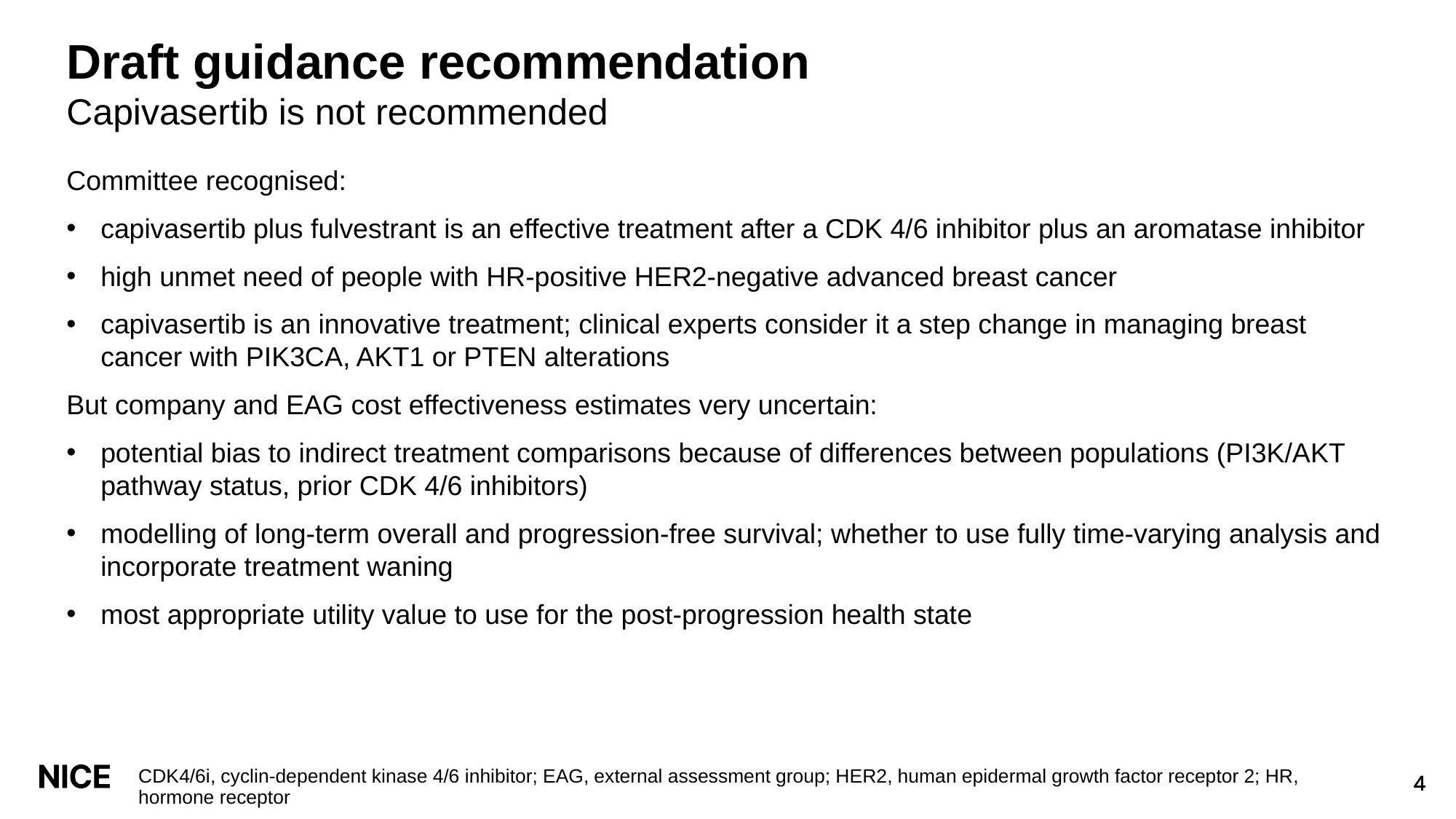

# Draft guidance recommendation
Capivasertib is not recommended
Committee recognised:
capivasertib plus fulvestrant is an effective treatment after a CDK 4/6 inhibitor plus an aromatase inhibitor
high unmet need of people with HR-positive HER2-negative advanced breast cancer
capivasertib is an innovative treatment; clinical experts consider it a step change in managing breast cancer with PIK3CA, AKT1 or PTEN alterations
But company and EAG cost effectiveness estimates very uncertain:
potential bias to indirect treatment comparisons because of differences between populations (PI3K/AKT pathway status, prior CDK 4/6 inhibitors)
modelling of long-term overall and progression-free survival; whether to use fully time-varying analysis and incorporate treatment waning
most appropriate utility value to use for the post-progression health state
CDK4/6i, cyclin-dependent kinase 4/6 inhibitor; EAG, external assessment group; HER2, human epidermal growth factor receptor 2; HR, hormone receptor